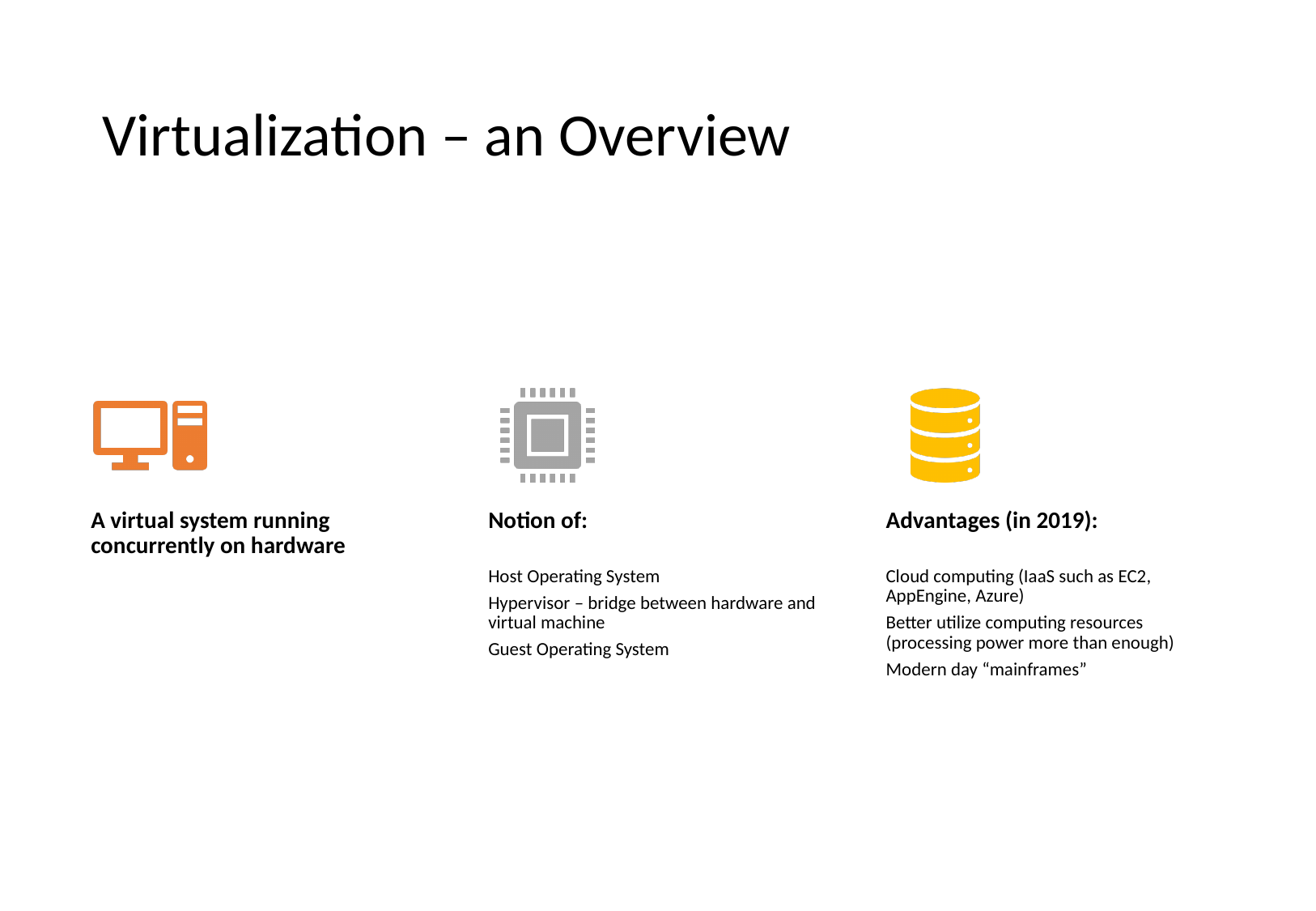

# Virtualization – an Overview
A virtual system running concurrently on hardware
Notion of:
Host Operating System
Hypervisor – bridge between hardware and virtual machine
Guest Operating System
Advantages (in 2019):
Cloud computing (IaaS such as EC2, AppEngine, Azure)
Better utilize computing resources (processing power more than enough)
Modern day “mainframes”